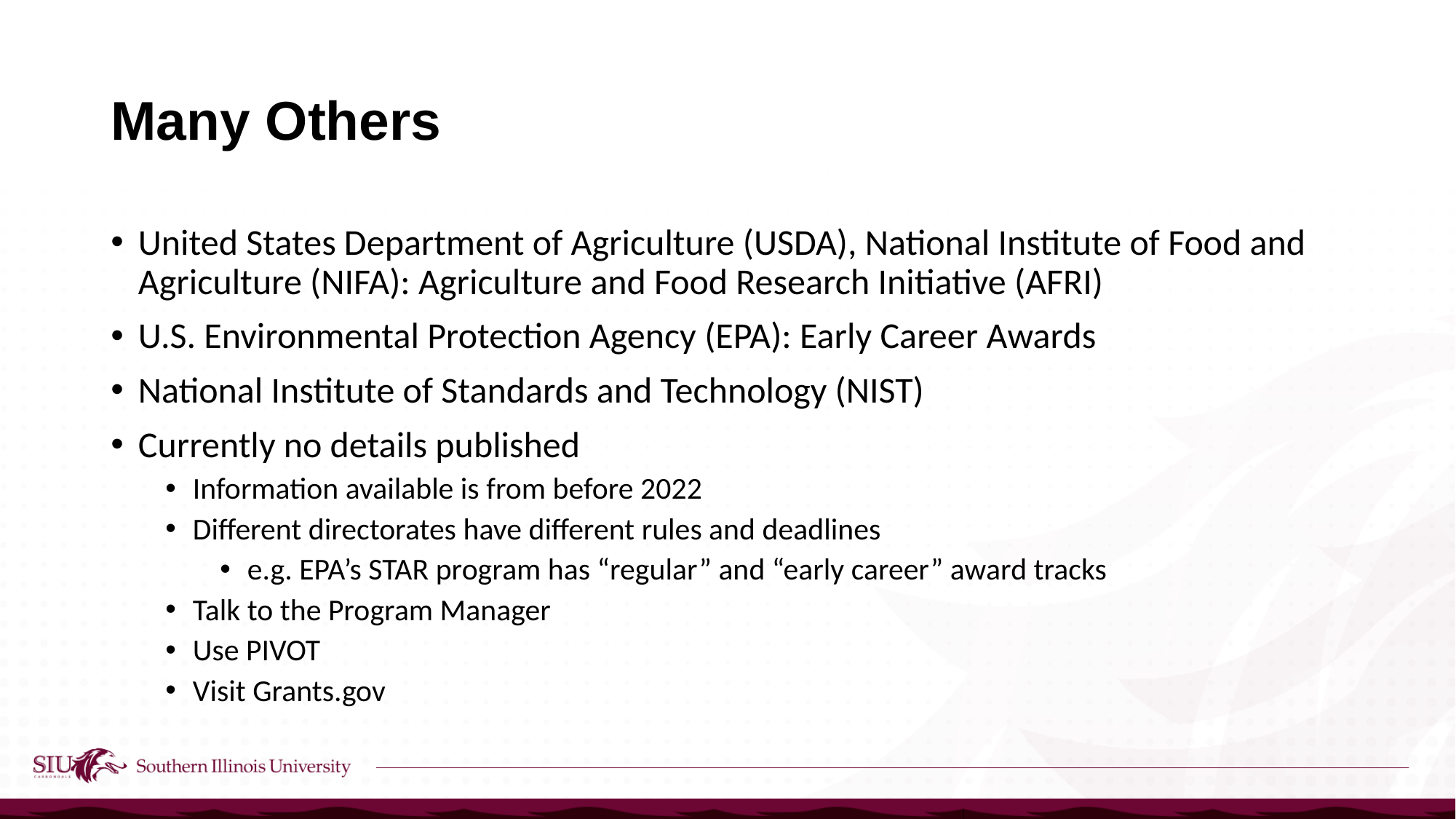

# Many Others
United States Department of Agriculture (USDA), National Institute of Food and Agriculture (NIFA): Agriculture and Food Research Initiative (AFRI)
U.S. Environmental Protection Agency (EPA): Early Career Awards
National Institute of Standards and Technology (NIST)
Currently no details published
Information available is from before 2022
Different directorates have different rules and deadlines
e.g. EPA’s STAR program has “regular” and “early career” award tracks
Talk to the Program Manager
Use PIVOT
Visit Grants.gov